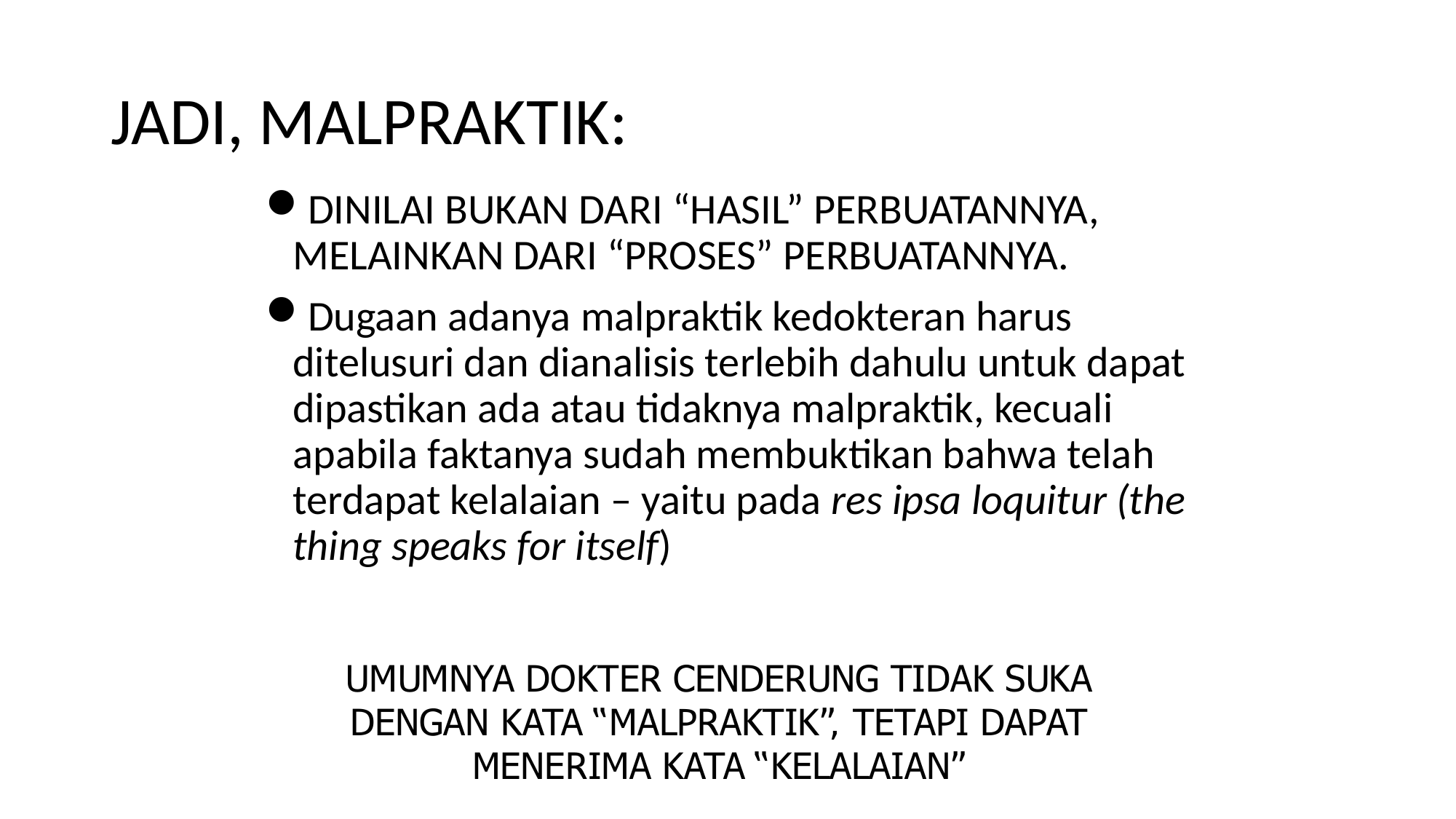

# JADI, MALPRAKTIK:
DINILAI BUKAN DARI “HASIL” PERBUATANNYA, MELAINKAN DARI “PROSES” PERBUATANNYA.
Dugaan adanya malpraktik kedokteran harus ditelusuri dan dianalisis terlebih dahulu untuk dapat dipastikan ada atau tidaknya malpraktik, kecuali apabila faktanya sudah membuktikan bahwa telah terdapat kelalaian – yaitu pada res ipsa loquitur (the thing speaks for itself)
UMUMNYA DOKTER CENDERUNG TIDAK SUKA DENGAN KATA “MALPRAKTIK”, TETAPI DAPAT MENERIMA KATA “KELALAIAN”